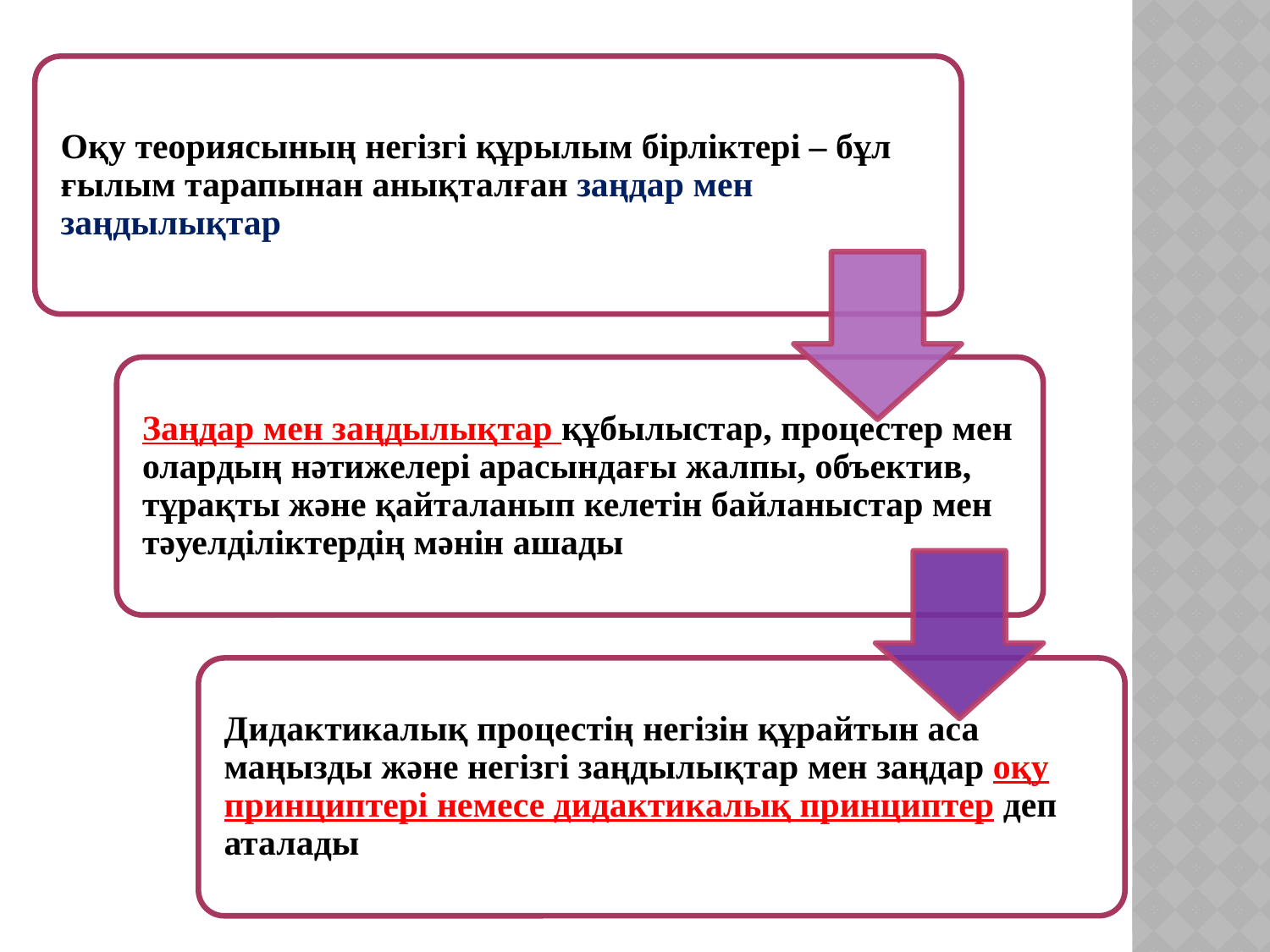

Оқу теориясының негізгі құрылым бірліктері – бұл ғылым тарапынан анықталған заңдар мен заңдылықтар
Заңдар мен заңдылықтар құбылыстар, процестер мен олардың нəтижелері арасындағы жалпы, объектив, тұрақты жəне қайталанып келетін байланыстар мен тəуелділіктердің мəнін ашады
Дидактикалық процестің негізін құрайтын аса маңызды жəне негізгі заңдылықтар мен заңдар оқу принциптері немесе дидактикалық принциптер деп аталады